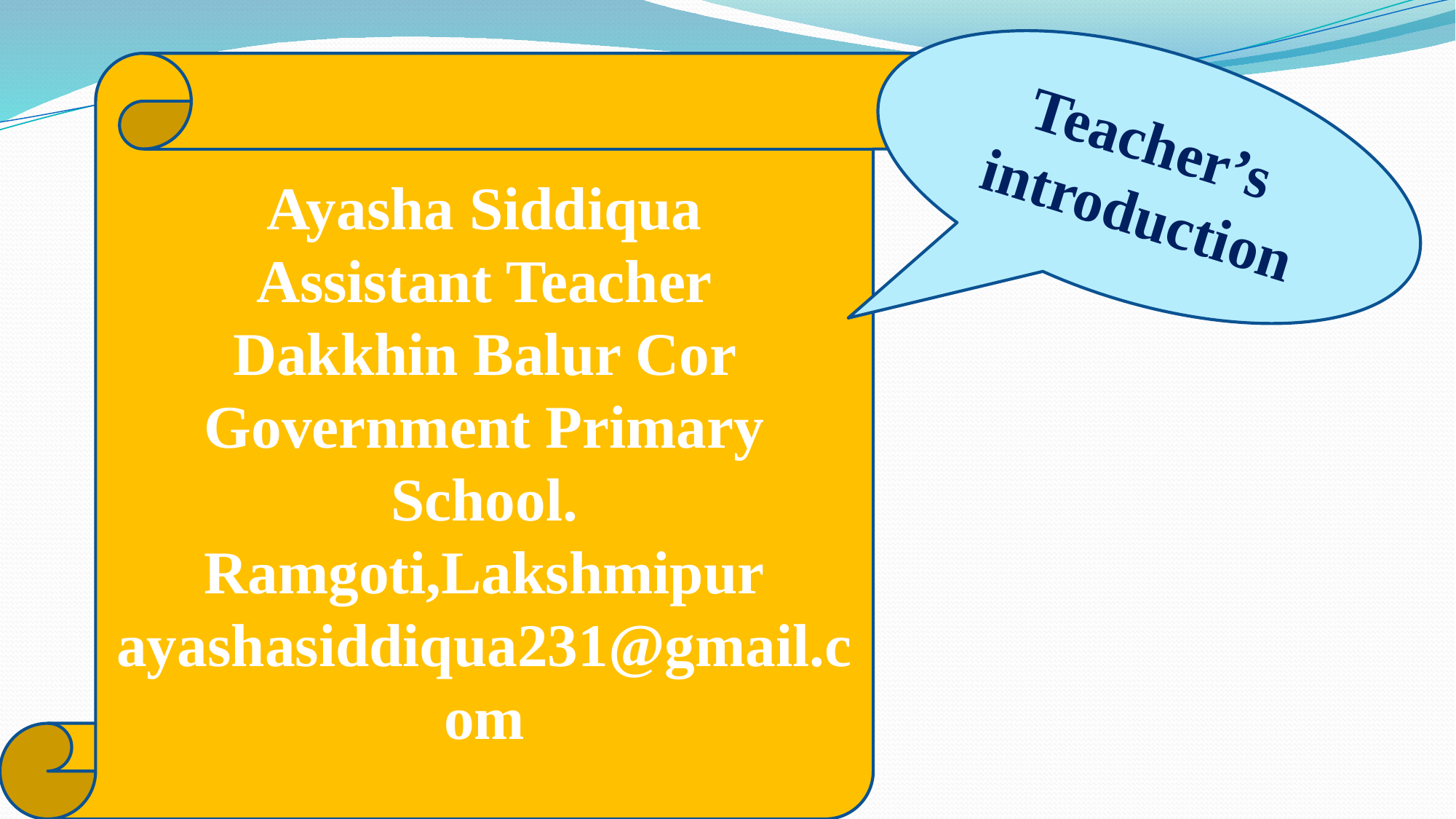

Teacher’s  introduction
Ayasha Siddiqua
Assistant Teacher
Dakkhin Balur Cor Government Primary School.
Ramgoti,Lakshmipur
ayashasiddiqua231@gmail.com